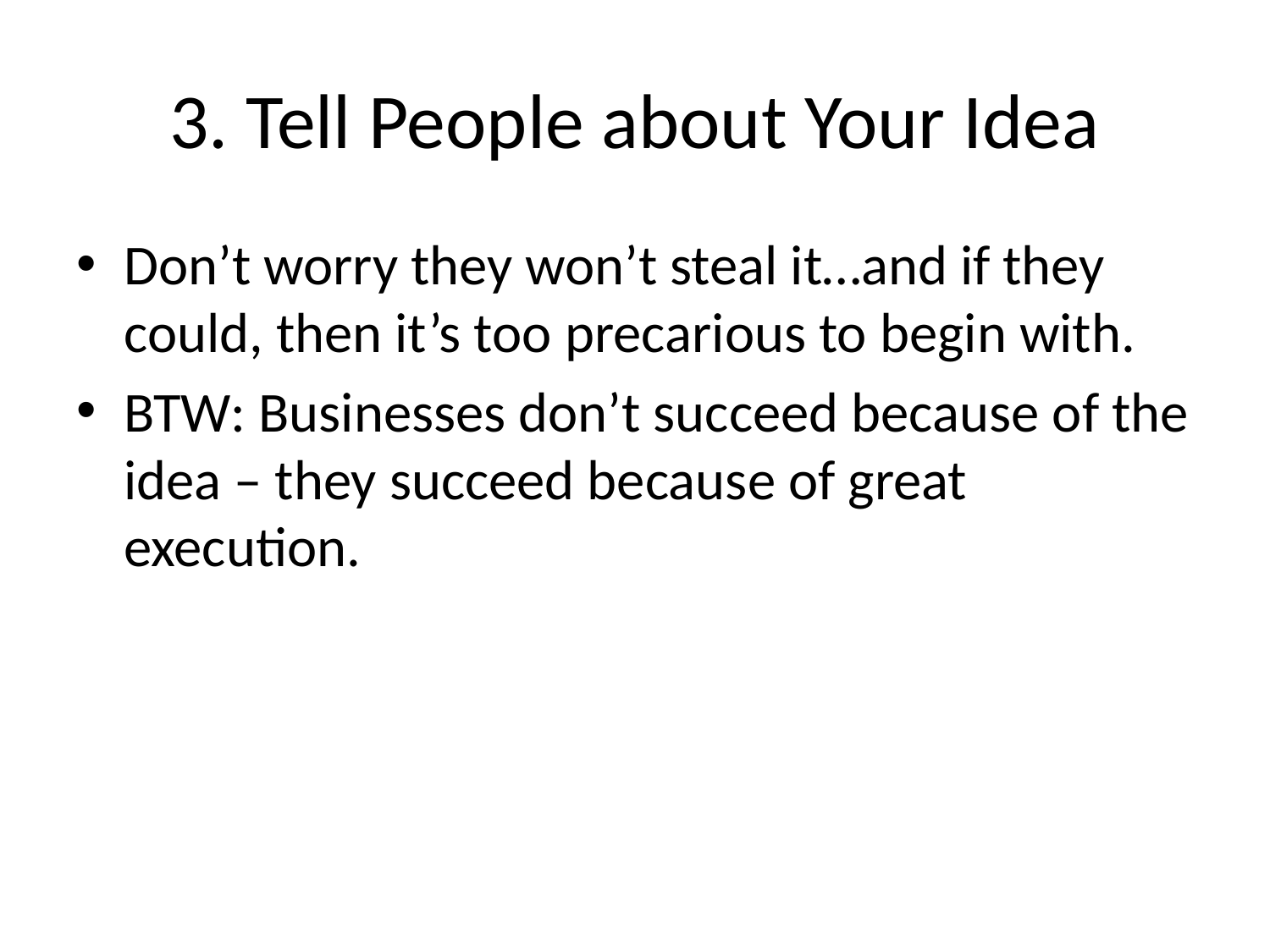

# 3. Tell People about Your Idea
Don’t worry they won’t steal it…and if they could, then it’s too precarious to begin with.
BTW: Businesses don’t succeed because of the idea – they succeed because of great execution.